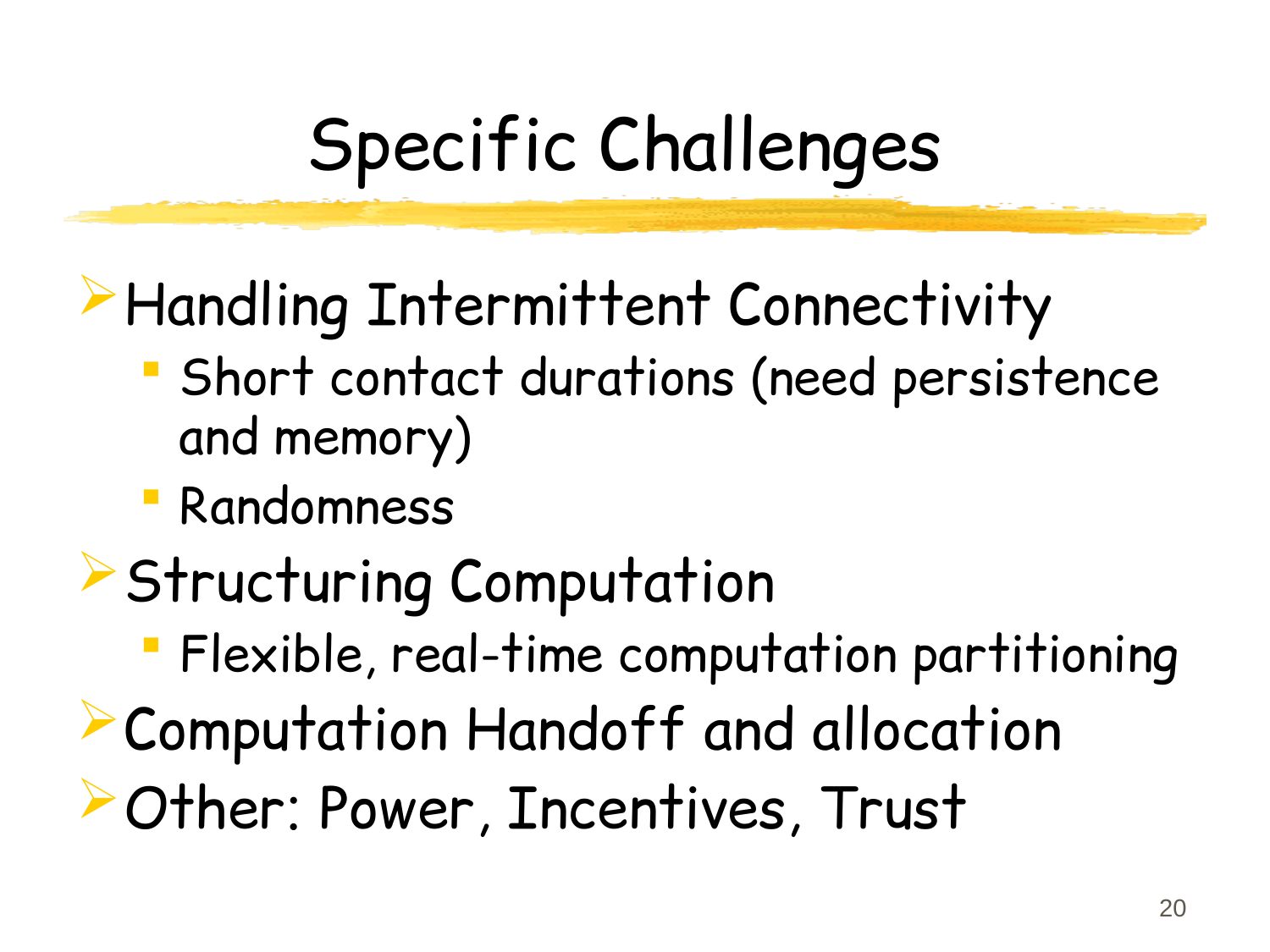

# Specific Challenges
Handling Intermittent Connectivity
Short contact durations (need persistence and memory)
Randomness
Structuring Computation
Flexible, real-time computation partitioning
Computation Handoff and allocation
Other: Power, Incentives, Trust

20